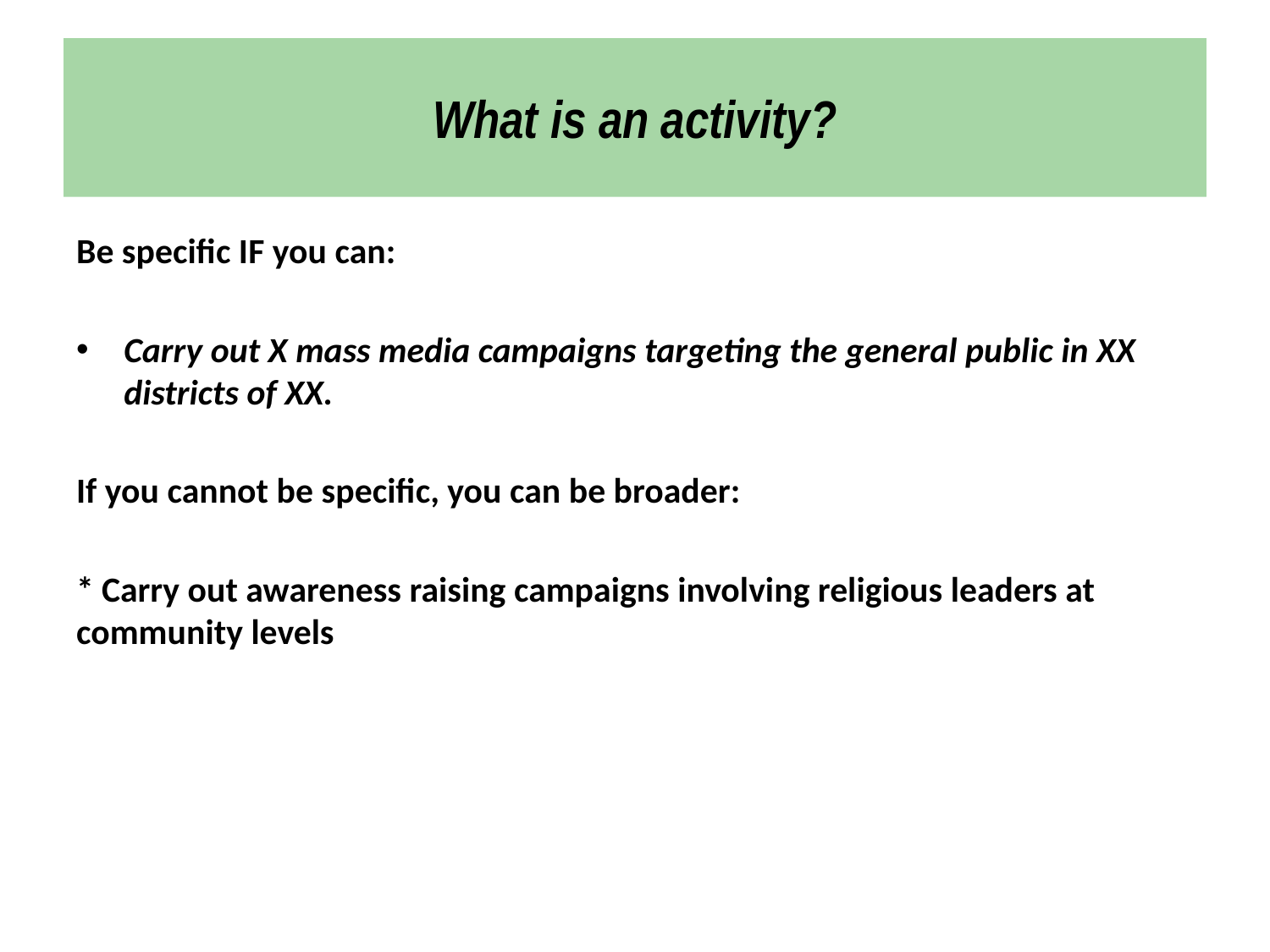

# What is an activity?
Be specific IF you can:

Carry out X mass media campaigns targeting the general public in XX districts of XX.

If you cannot be specific, you can be broader:

* Carry out awareness raising campaigns involving religious leaders at community levels